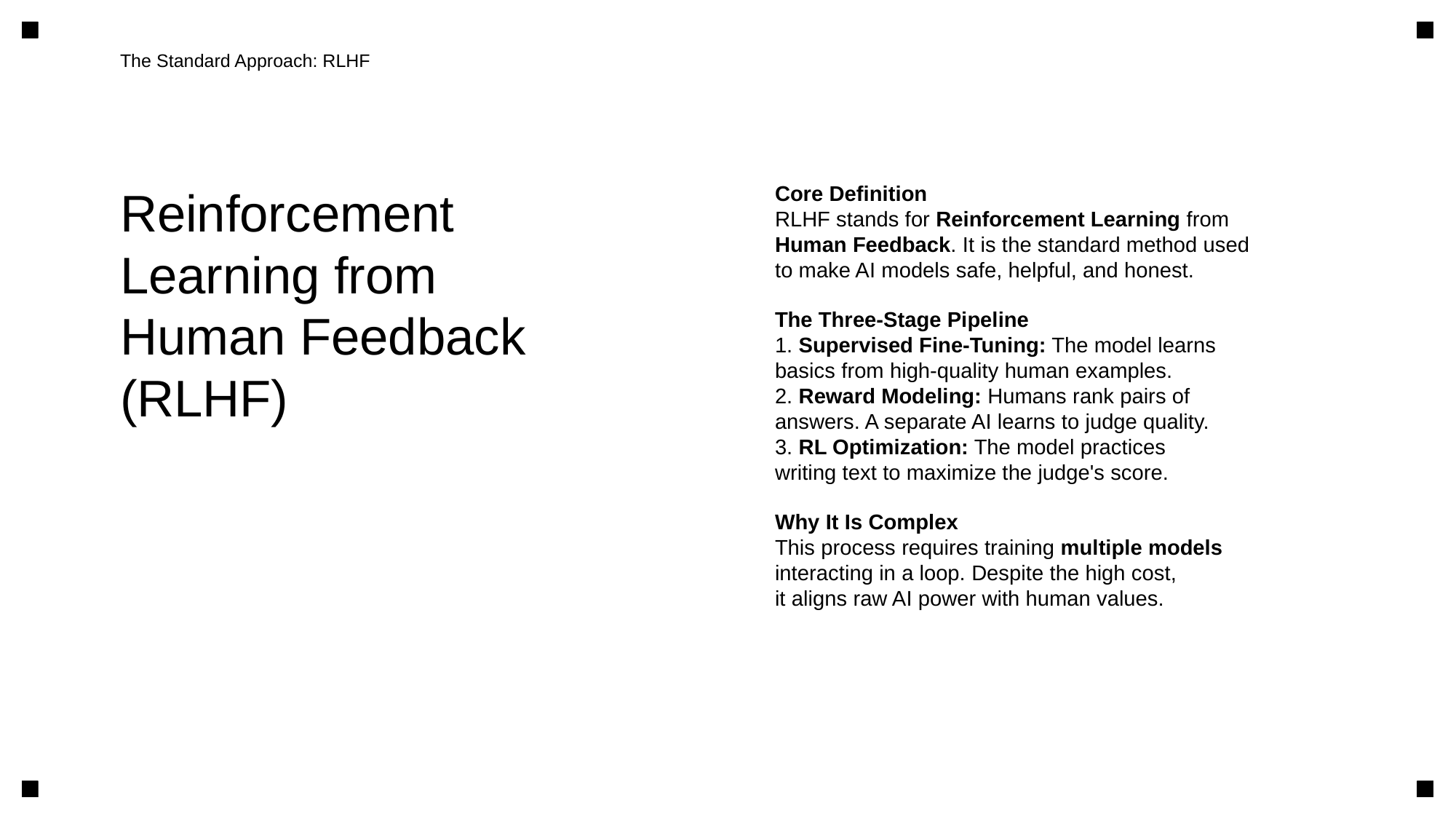

The Standard Approach: RLHF
Reinforcement
Learning from
Human Feedback
(RLHF)
Core Definition
RLHF stands for Reinforcement Learning from
Human Feedback. It is the standard method used
to make AI models safe, helpful, and honest.
The Three-Stage Pipeline
1. Supervised Fine-Tuning: The model learns
basics from high-quality human examples.
2. Reward Modeling: Humans rank pairs of
answers. A separate AI learns to judge quality.
3. RL Optimization: The model practices
writing text to maximize the judge's score.
Why It Is Complex
This process requires training multiple models
interacting in a loop. Despite the high cost,
it aligns raw AI power with human values.